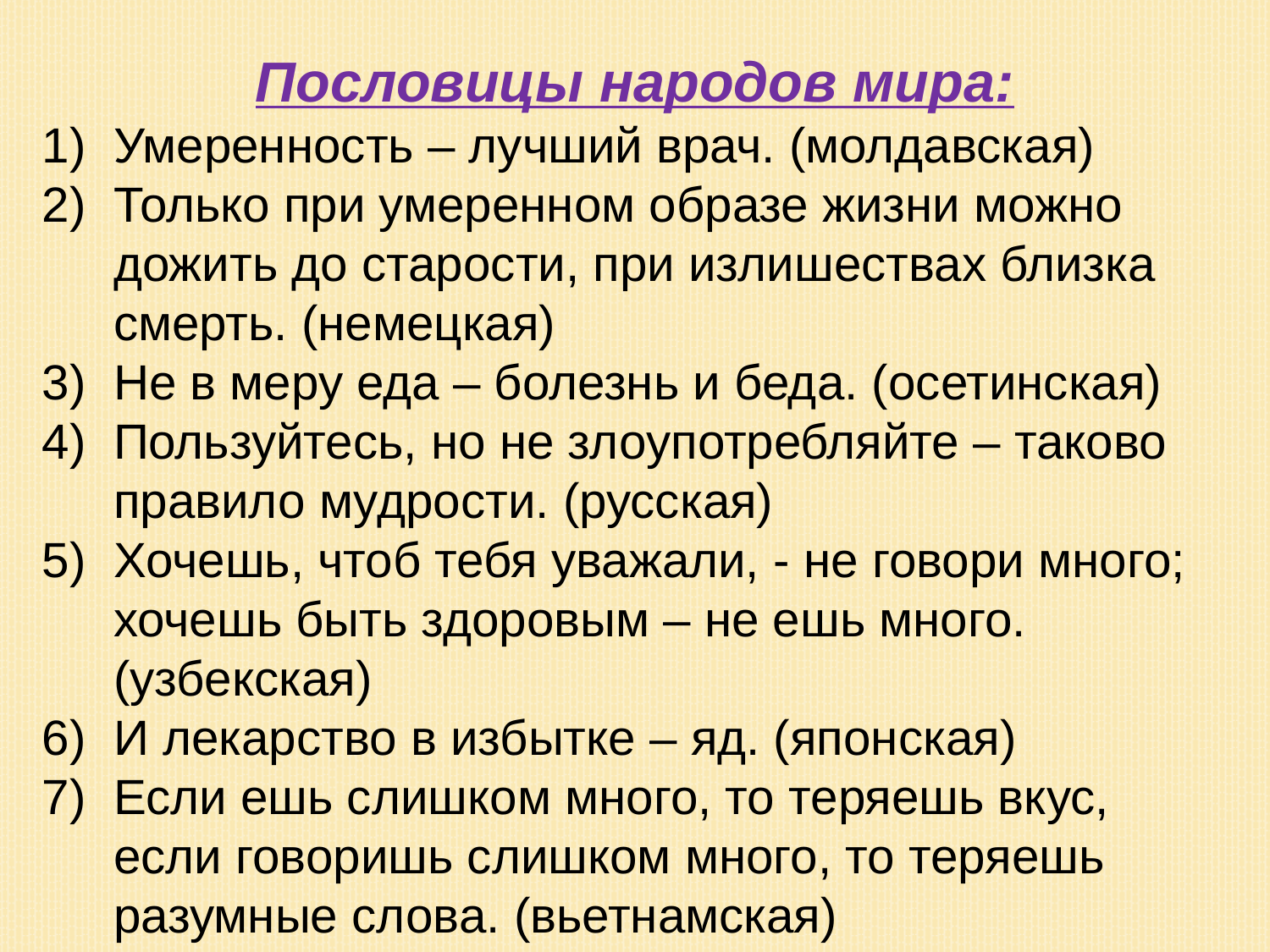

Пословицы народов мира:
Умеренность – лучший врач. (молдавская)
Только при умеренном образе жизни можно дожить до старости, при излишествах близка смерть. (немецкая)
Не в меру еда – болезнь и беда. (осетинская)
Пользуйтесь, но не злоупотребляйте – таково правило мудрости. (русская)
Хочешь, чтоб тебя уважали, - не говори много; хочешь быть здоровым – не ешь много. (узбекская)
И лекарство в избытке – яд. (японская)
Если ешь слишком много, то теряешь вкус, если говоришь слишком много, то теряешь разумные слова. (вьетнамская)